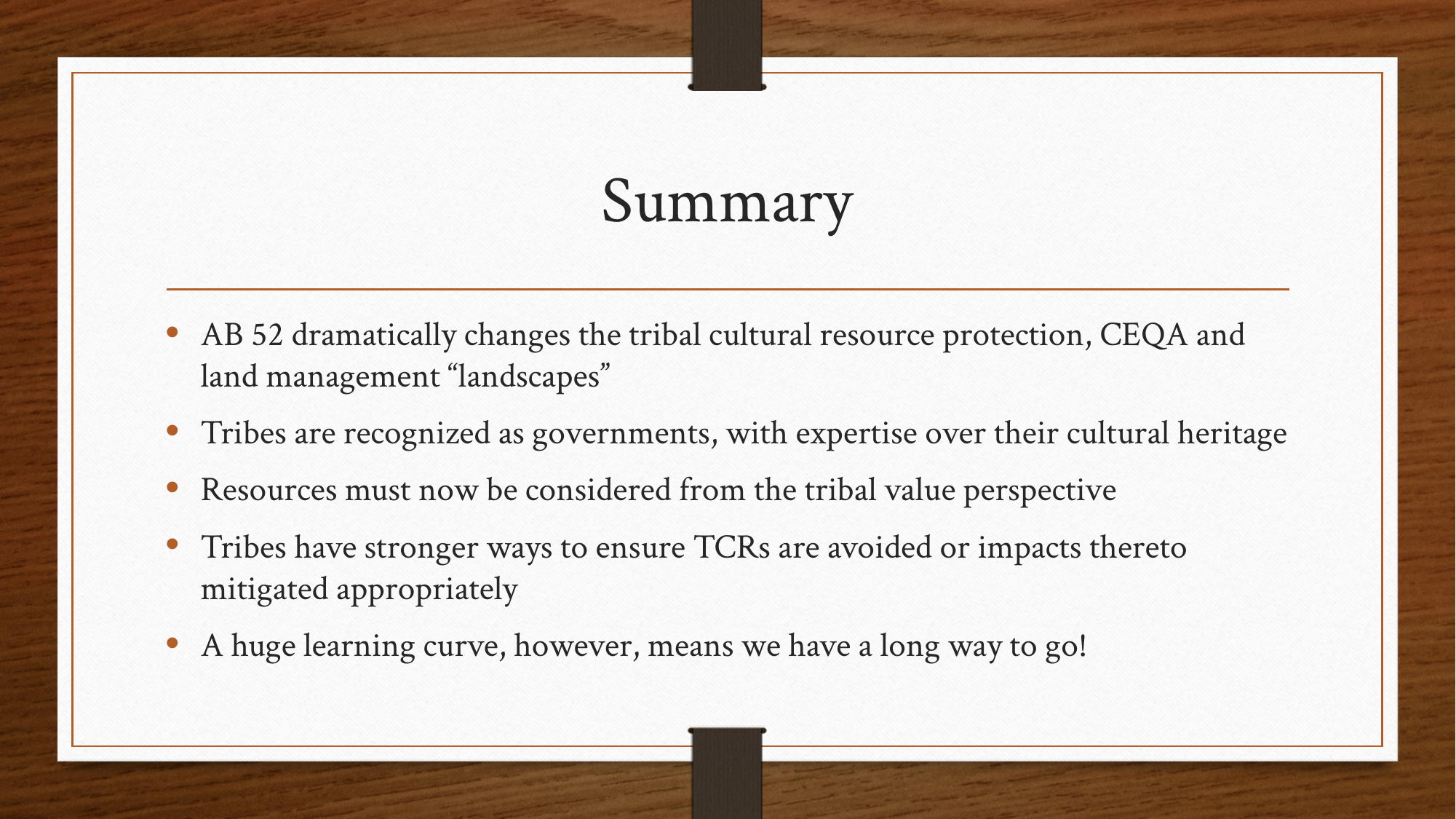

# Summary
AB 52 dramatically changes the tribal cultural resource protection, CEQA and land management “landscapes”
Tribes are recognized as governments, with expertise over their cultural heritage
Resources must now be considered from the tribal value perspective
Tribes have stronger ways to ensure TCRs are avoided or impacts thereto mitigated appropriately
A huge learning curve, however, means we have a long way to go!